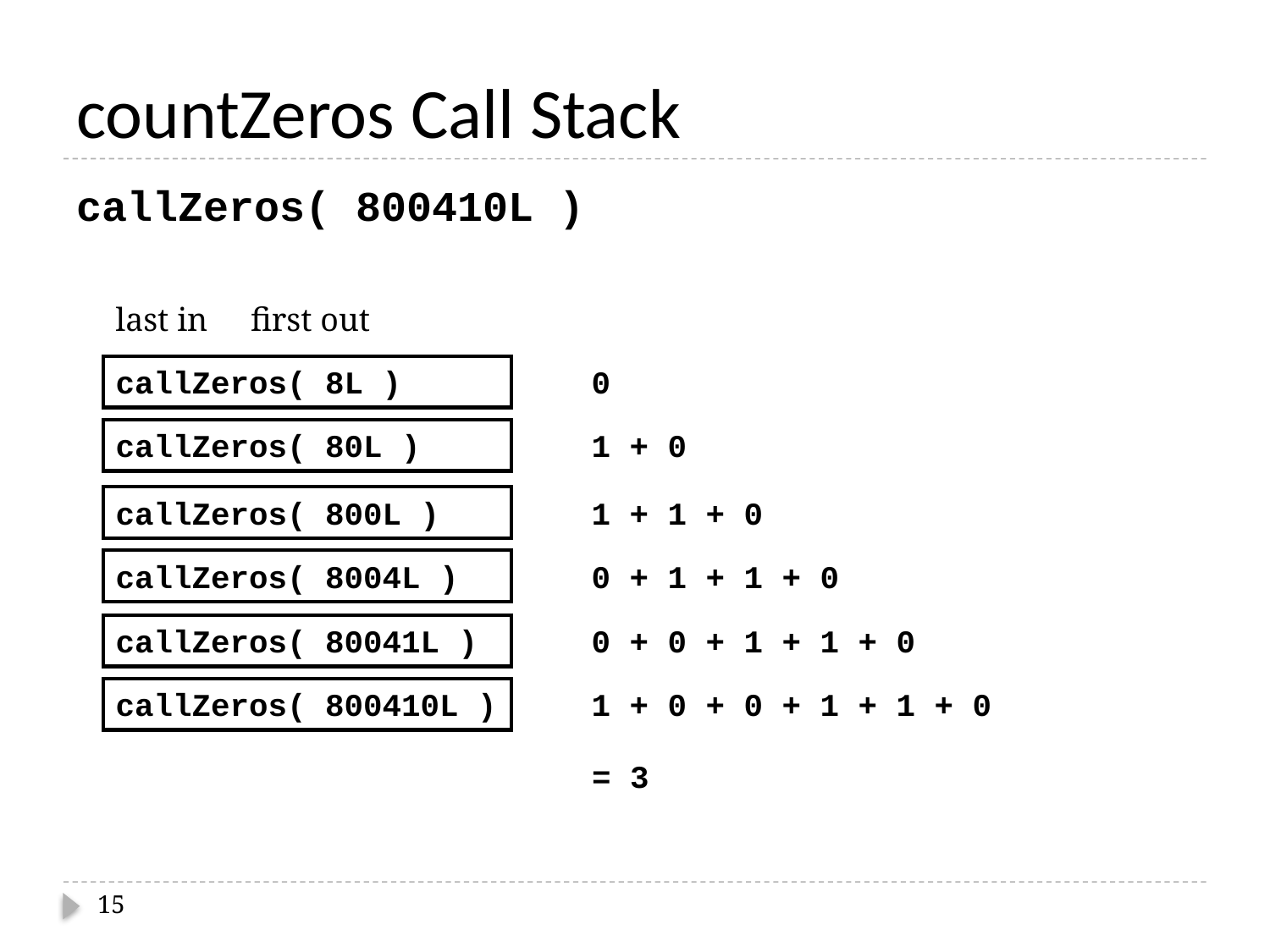

# countZeros Call Stack
callZeros( 800410L )
last in
first out
callZeros( 8L )
0
callZeros( 80L )
1 + 0
callZeros( 800L )
1 + 1 + 0
callZeros( 8004L )
0 + 1 + 1 + 0
callZeros( 80041L )
0 + 0 + 1 + 1 + 0
callZeros( 800410L )
1 + 0 + 0 + 1 + 1 + 0
= 3
15